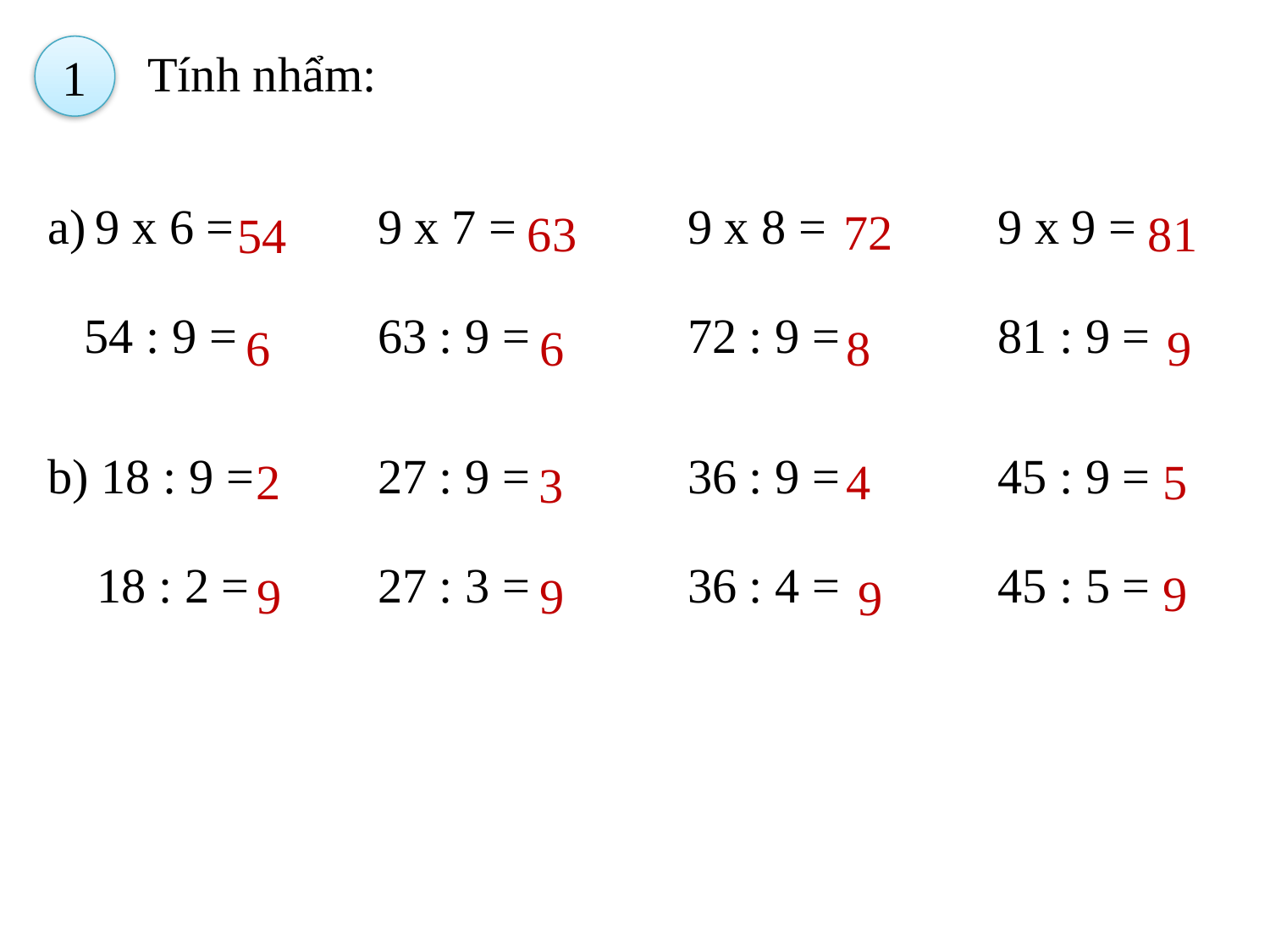

1
Tính nhẩm:
| 9 x 6 = 54 : 9 = | 9 x 7 = 63 : 9 = | 9 x 8 = 72 : 9 = | 9 x 9 = 81 : 9 = |
| --- | --- | --- | --- |
| b) 18 : 9 = 18 : 2 = | 27 : 9 = 27 : 3 = | 36 : 9 = 36 : 4 = | 45 : 9 = 45 : 5 = |
72
63
81
54
6
6
8
9
2
4
5
3
9
9
9
9